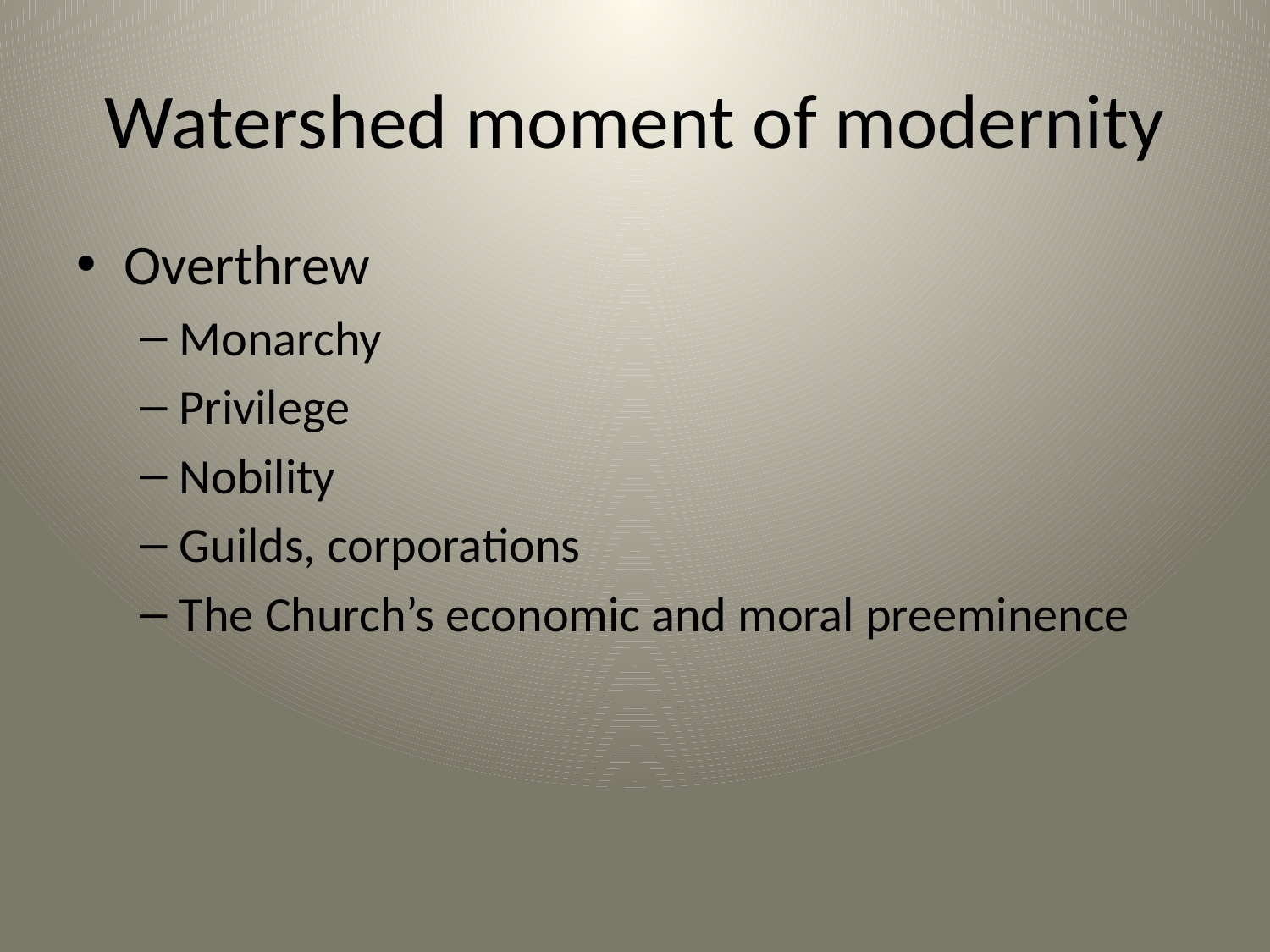

# Watershed moment of modernity
Overthrew
Monarchy
Privilege
Nobility
Guilds, corporations
The Church’s economic and moral preeminence